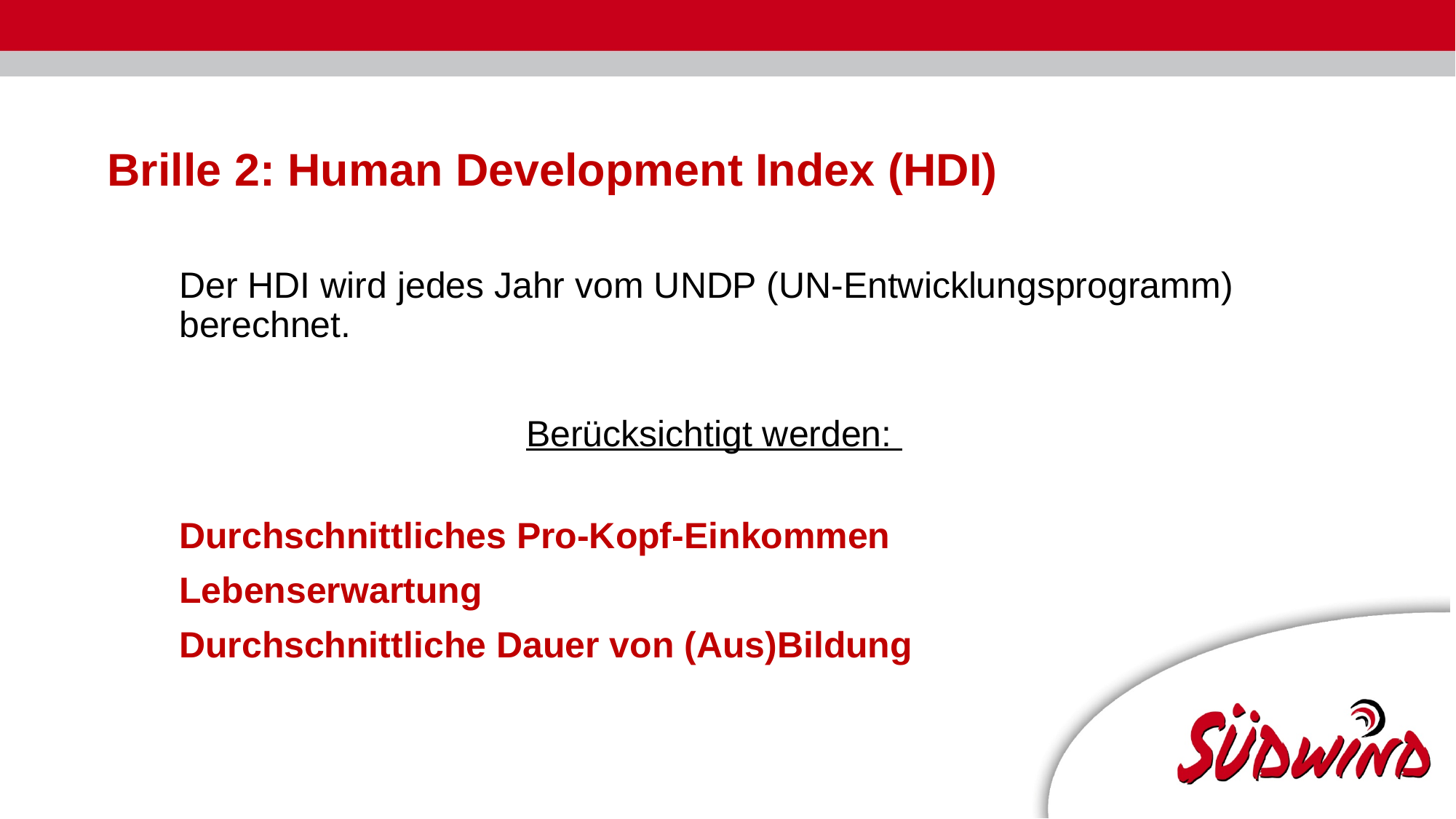

# Brille 2: Human Development Index (HDI)
Der HDI wird jedes Jahr vom UNDP (UN-Entwicklungsprogramm) berechnet.

Berücksichtigt werden:

Durchschnittliches Pro-Kopf-Einkommen
Lebenserwartung
Durchschnittliche Dauer von (Aus)Bildung